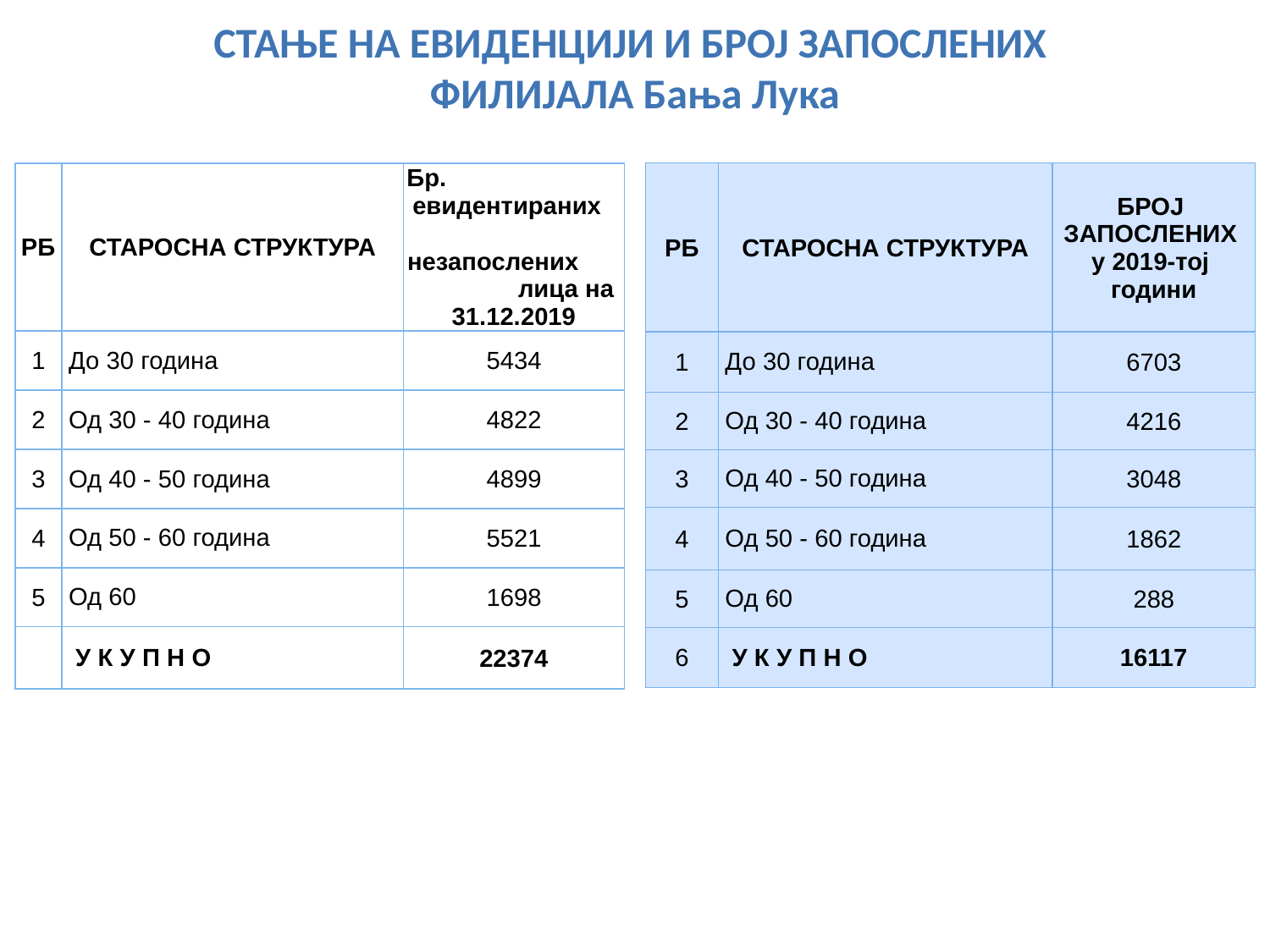

СТАЊЕ НА ЕВИДЕНЦИЈИ И БРОЈ ЗАПОСЛЕНИХ
ФИЛИЈАЛА Бања Лука
| РБ | СТАРОСНА СТРУКТУРА | Бр. евидентираних незапослених лица на 31.12.2019 |
| --- | --- | --- |
| 1 | До 30 година | 5434 |
| 2 | Од 30 - 40 година | 4822 |
| 3 | Од 40 - 50 година | 4899 |
| 4 | Од 50 - 60 година | 5521 |
| 5 | Од 60 | 1698 |
|  | У К У П Н О | 22374 |
| РБ | СТАРОСНА СТРУКТУРА | БРОЈ ЗАПОСЛЕНИХ у 2019-тој години |
| --- | --- | --- |
| 1 | До 30 година | 6703 |
| 2 | Од 30 - 40 година | 4216 |
| 3 | Од 40 - 50 година | 3048 |
| 4 | Од 50 - 60 година | 1862 |
| 5 | Од 60 | 288 |
| 6 | У К У П Н О | 16117 |